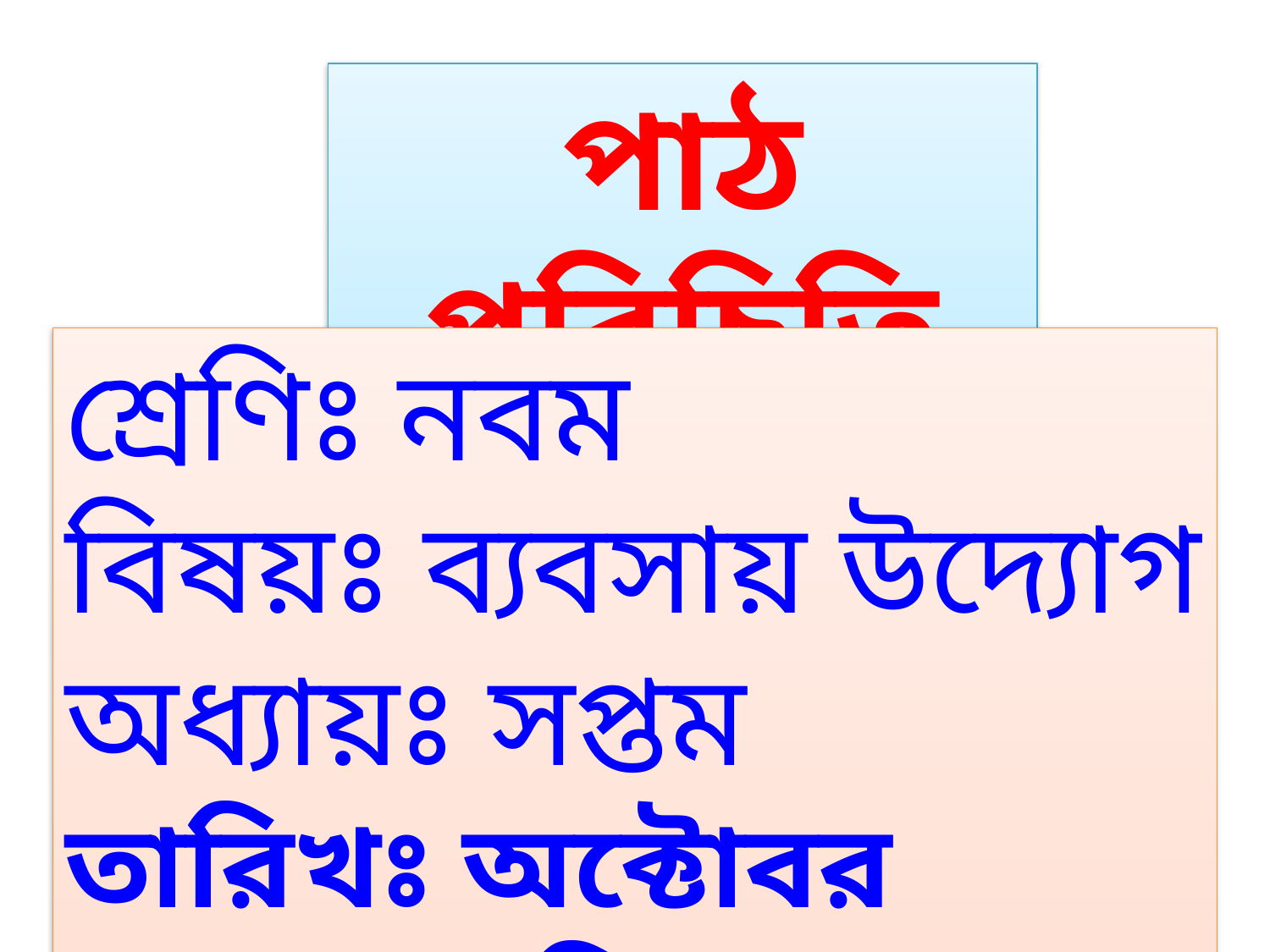

পাঠ পরিচিতি

শ্রেণিঃ নবম
বিষয়ঃ ব্যবসায় উদ্যোগ
অধ্যায়ঃ সপ্তম
তারিখঃ অক্টোবর ১৪,২০১৯খ্রিঃ